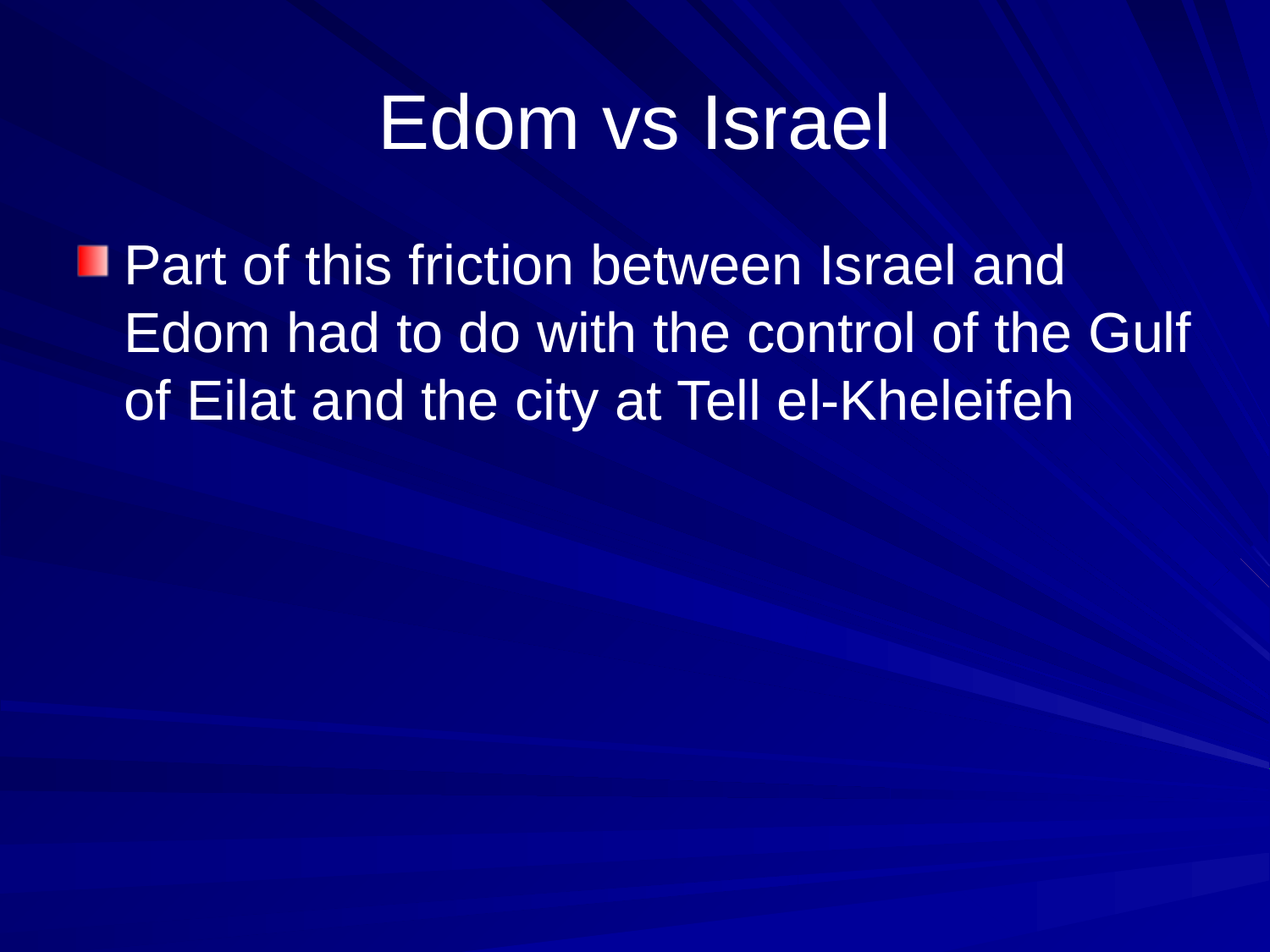

# Edom vs Israel
Part of this friction between Israel and Edom had to do with the control of the Gulf of Eilat and the city at Tell el-Kheleifeh